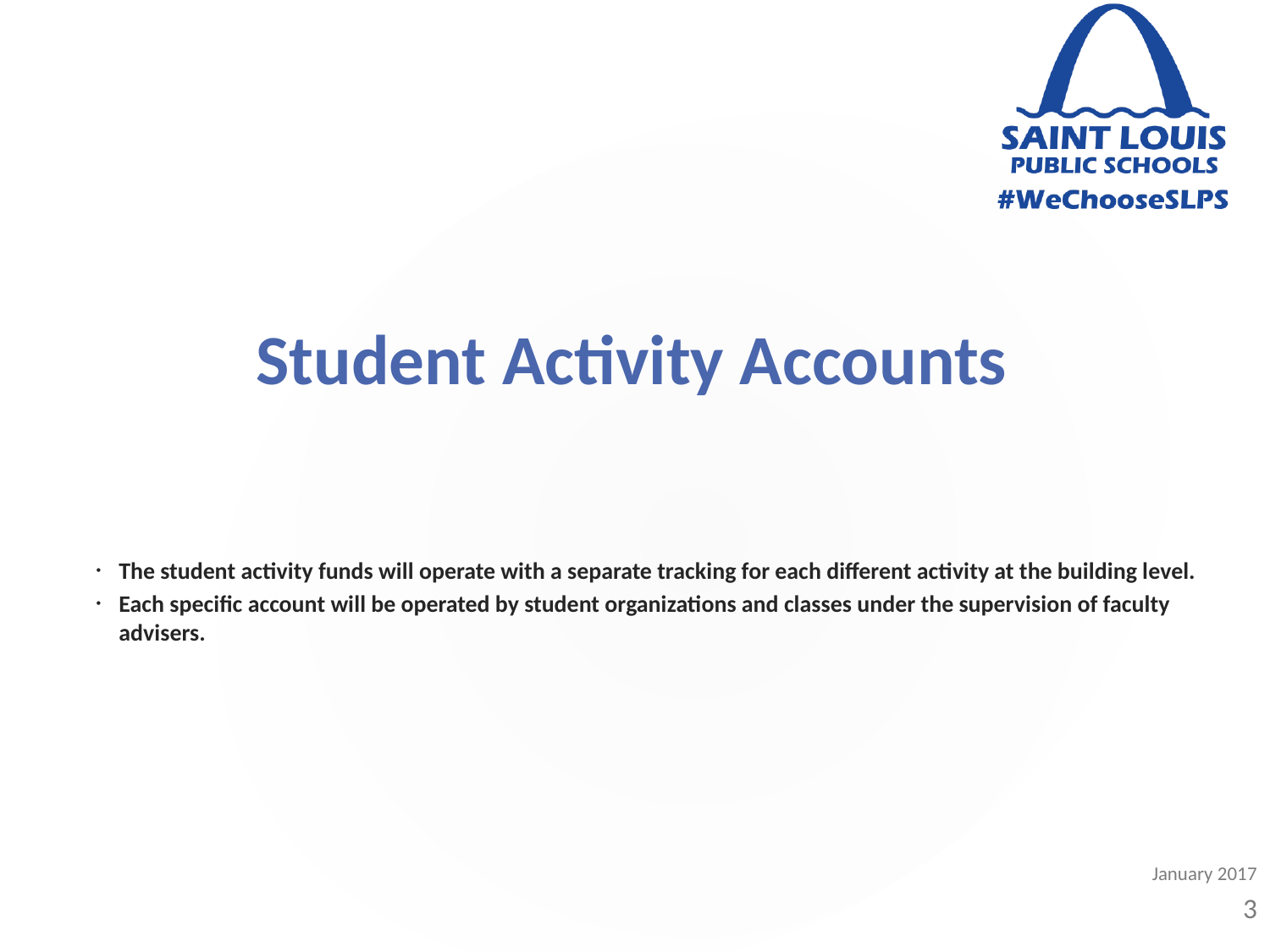

# Student Activity Accounts

The student activity funds will operate with a separate tracking for each different activity at the building level.
Each specific account will be operated by student organizations and classes under the supervision of faculty advisers.
January 2017
3